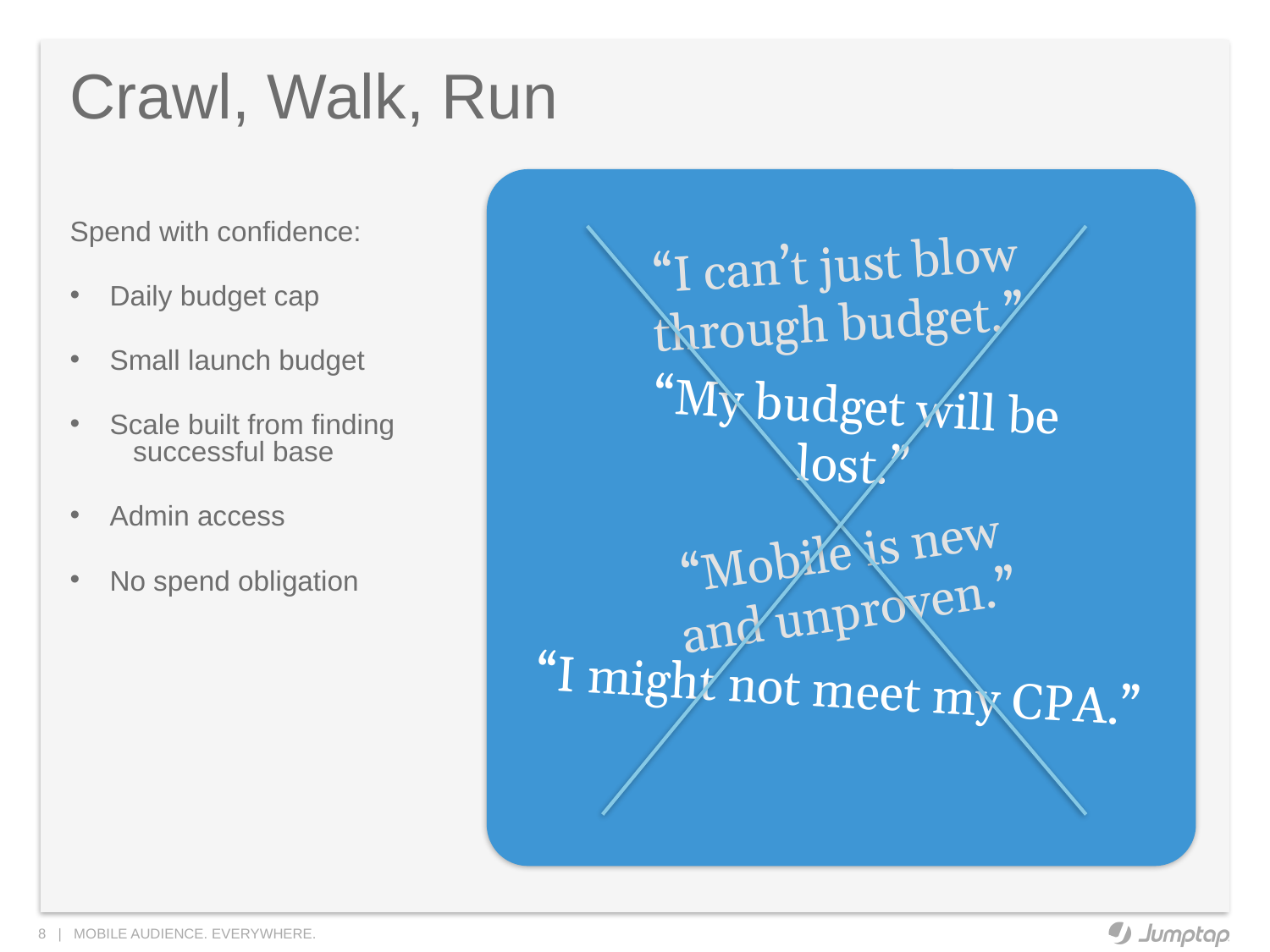

# Crawl, Walk, Run

Spend with confidence:
Daily budget cap
Small launch budget
Scale built from finding
   successful base
Admin access
No spend obligation
“I can’t just blow
through budget.”
“My budget will be lost.”
“Mobile is new
and unproven.”
“I might not meet my CPA.”